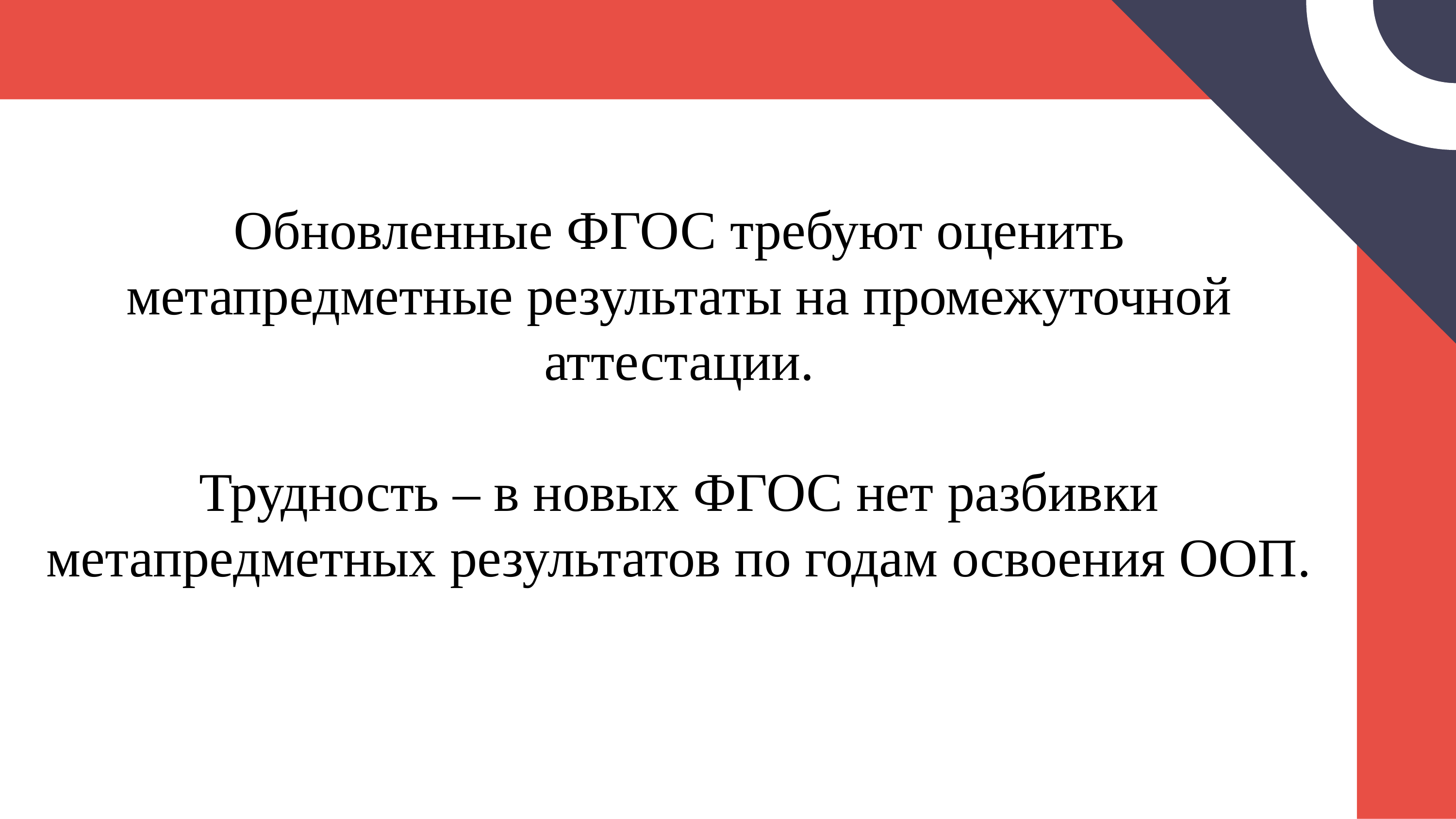

Обновленные ФГОС требуют оценить метапредметные результаты на промежуточной аттестации.

Трудность – в новых ФГОС нет разбивки метапредметных результатов по годам освоения ООП.